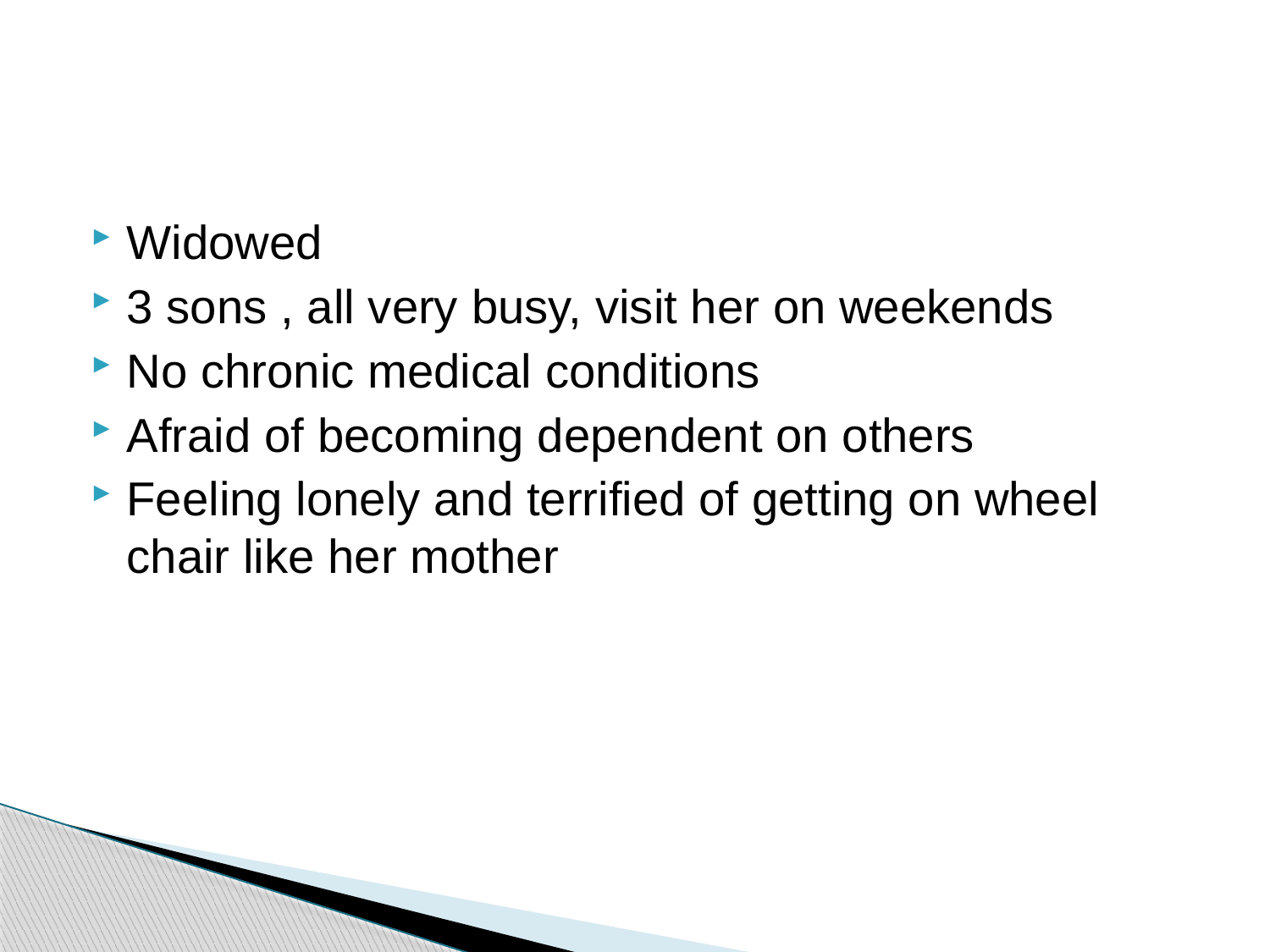

#
Widowed
3 sons , all very busy, visit her on weekends
No chronic medical conditions
Afraid of becoming dependent on others
Feeling lonely and terrified of getting on wheel chair like her mother